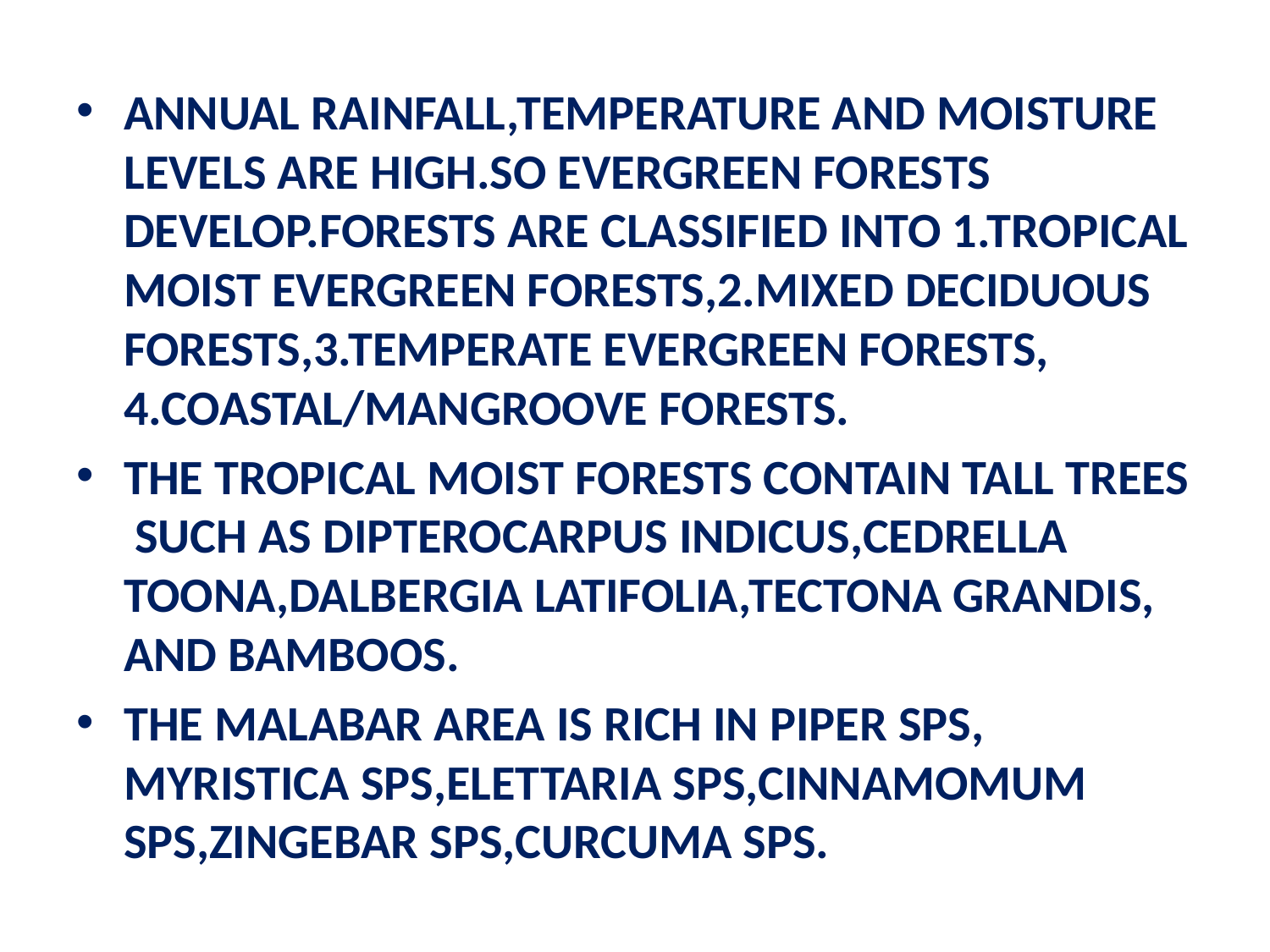

ANNUAL RAINFALL,TEMPERATURE AND MOISTURE LEVELS ARE HIGH.SO EVERGREEN FORESTS DEVELOP.FORESTS ARE CLASSIFIED INTO 1.TROPICAL MOIST EVERGREEN FORESTS,2.MIXED DECIDUOUS FORESTS,3.TEMPERATE EVERGREEN FORESTS,  4.COASTAL/MANGROOVE FORESTS.
THE TROPICAL MOIST FORESTS CONTAIN TALL TREES  SUCH AS DIPTEROCARPUS INDICUS,CEDRELLA TOONA,DALBERGIA LATIFOLIA,TECTONA GRANDIS, AND BAMBOOS.
THE MALABAR AREA IS RICH IN PIPER SPS,  MYRISTICA SPS,ELETTARIA SPS,CINNAMOMUM SPS,ZINGEBAR SPS,CURCUMA SPS.